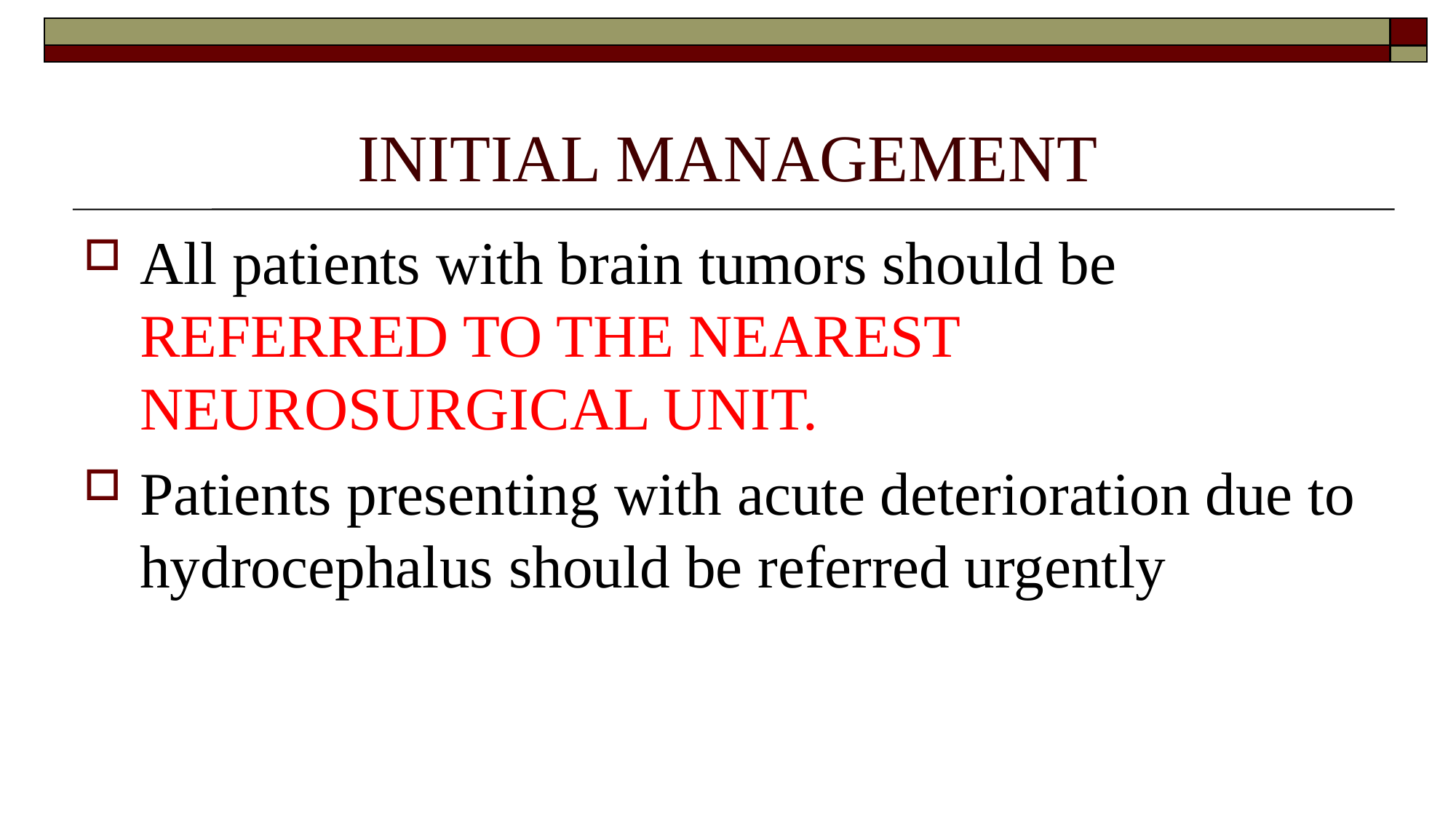

# INITIAL MANAGEMENT
All patients with brain tumors should be REFERRED TO THE NEAREST NEUROSURGICAL UNIT.
Patients presenting with acute deterioration due to hydrocephalus should be referred urgently